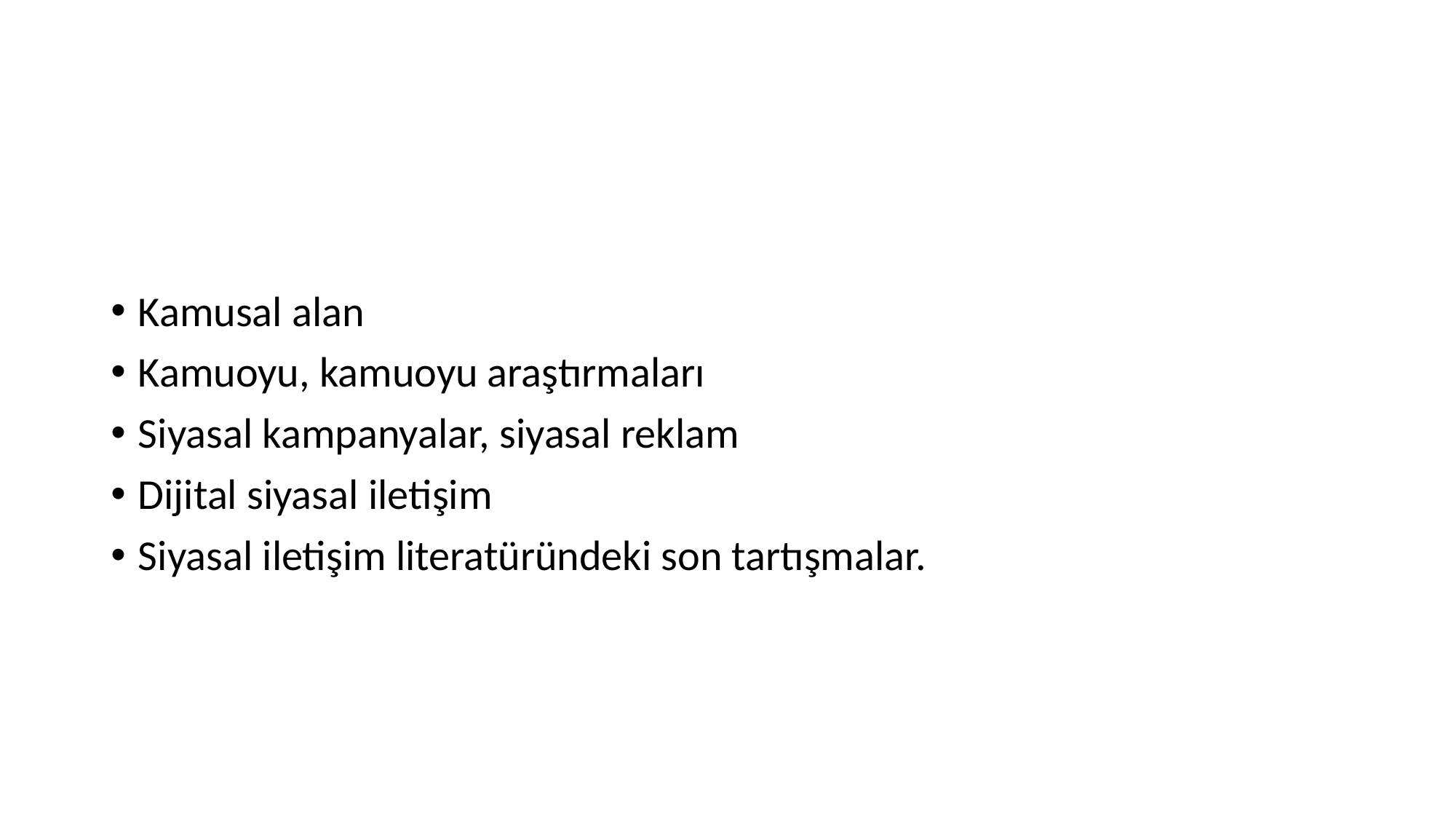

#

Kamusal alan
Kamuoyu, kamuoyu araştırmaları
Siyasal kampanyalar, siyasal reklam
Dijital siyasal iletişim
Siyasal iletişim literatüründeki son tartışmalar.